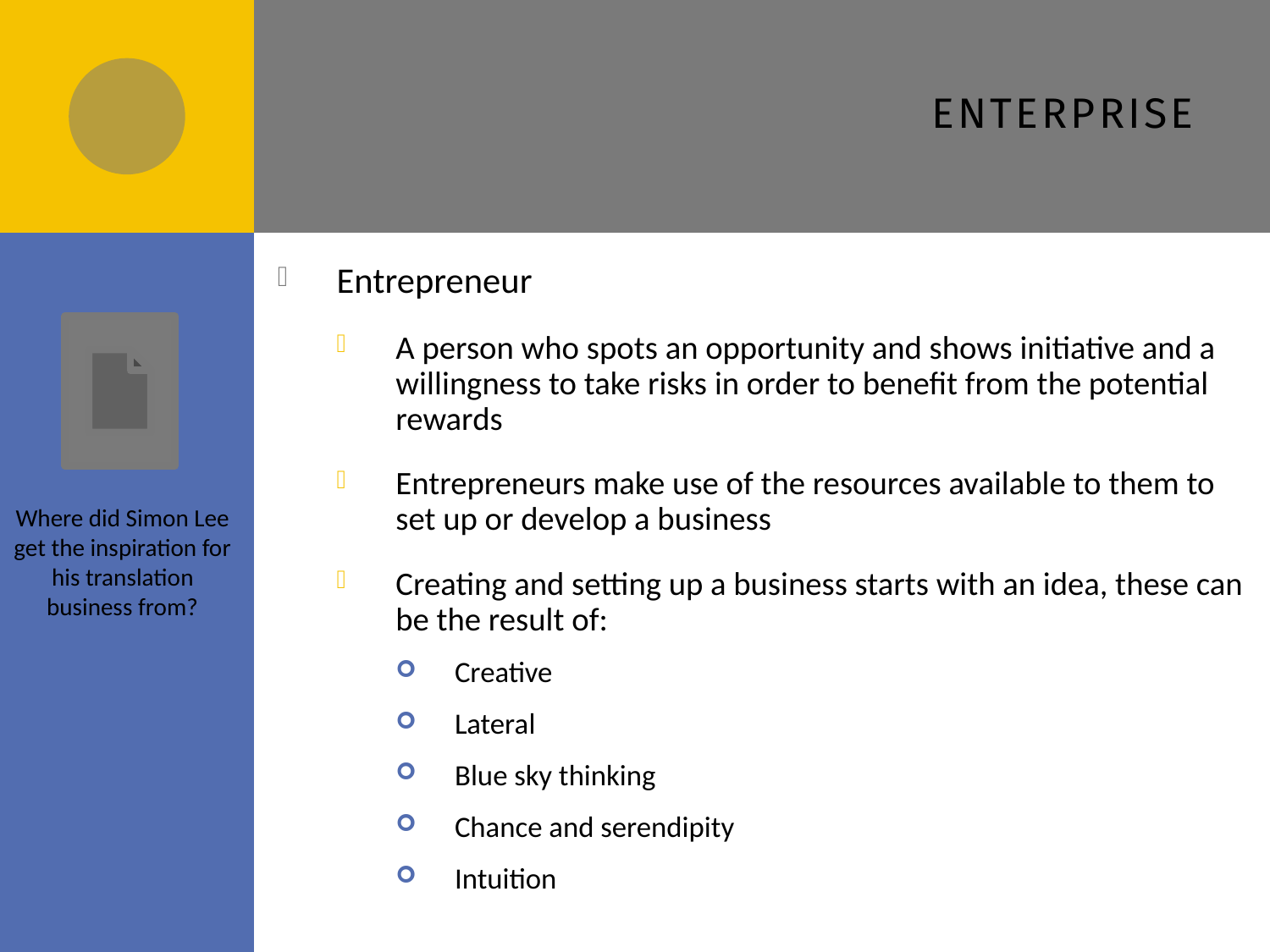

# Enterprise
Entrepreneur
A person who spots an opportunity and shows initiative and a willingness to take risks in order to benefit from the potential rewards
Entrepreneurs make use of the resources available to them to set up or develop a business
Creating and setting up a business starts with an idea, these can be the result of:
Creative
Lateral
Blue sky thinking
Chance and serendipity
Intuition

Where did Simon Lee get the inspiration for his translation business from?